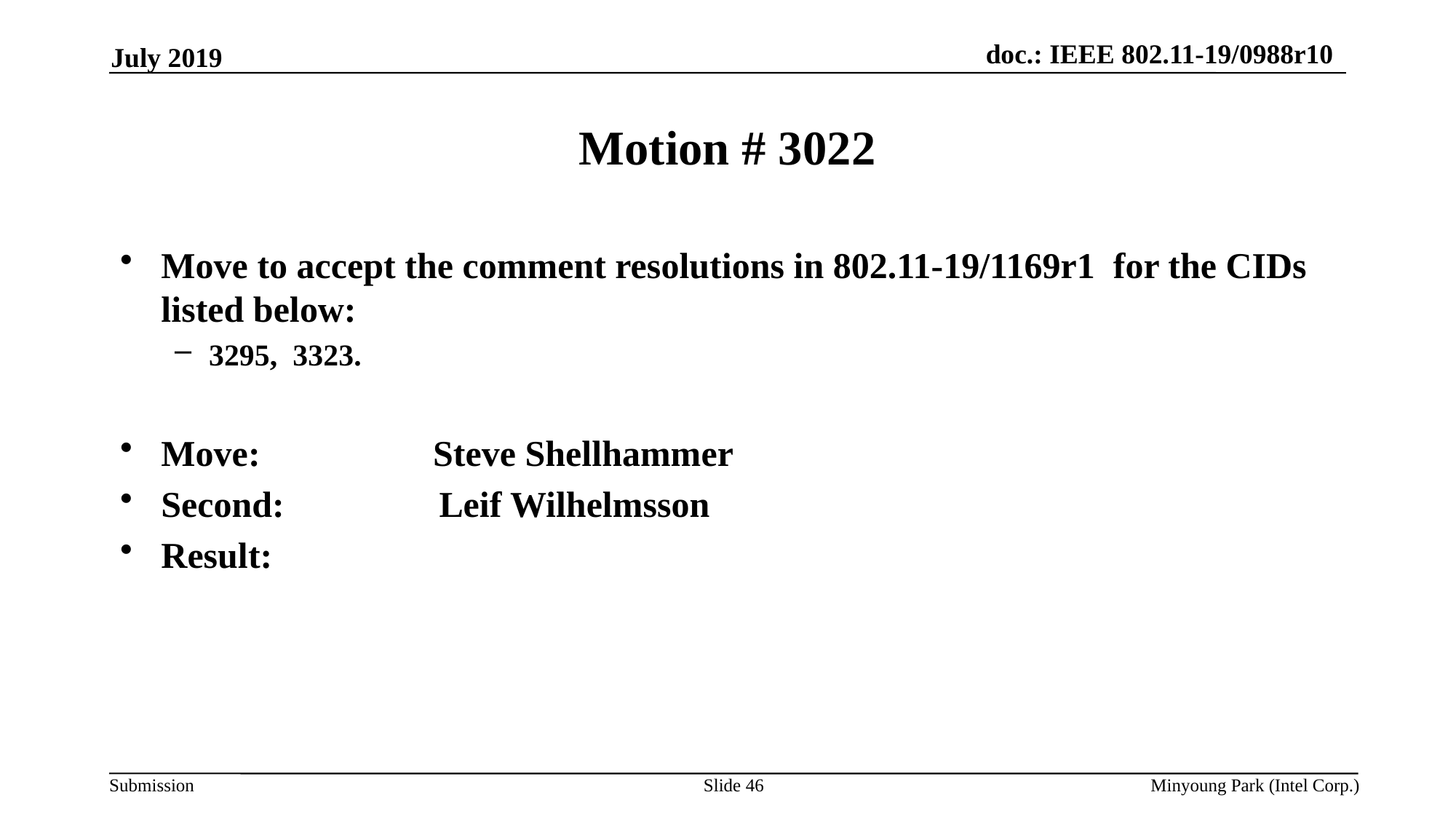

July 2019
# Motion # 3022
Move to accept the comment resolutions in 802.11-19/1169r1  for the CIDs listed below:
3295,  3323.

Move:                   Steve Shellhammer
Second:                 Leif Wilhelmsson
Result:

Slide 46
Minyoung Park (Intel Corp.)